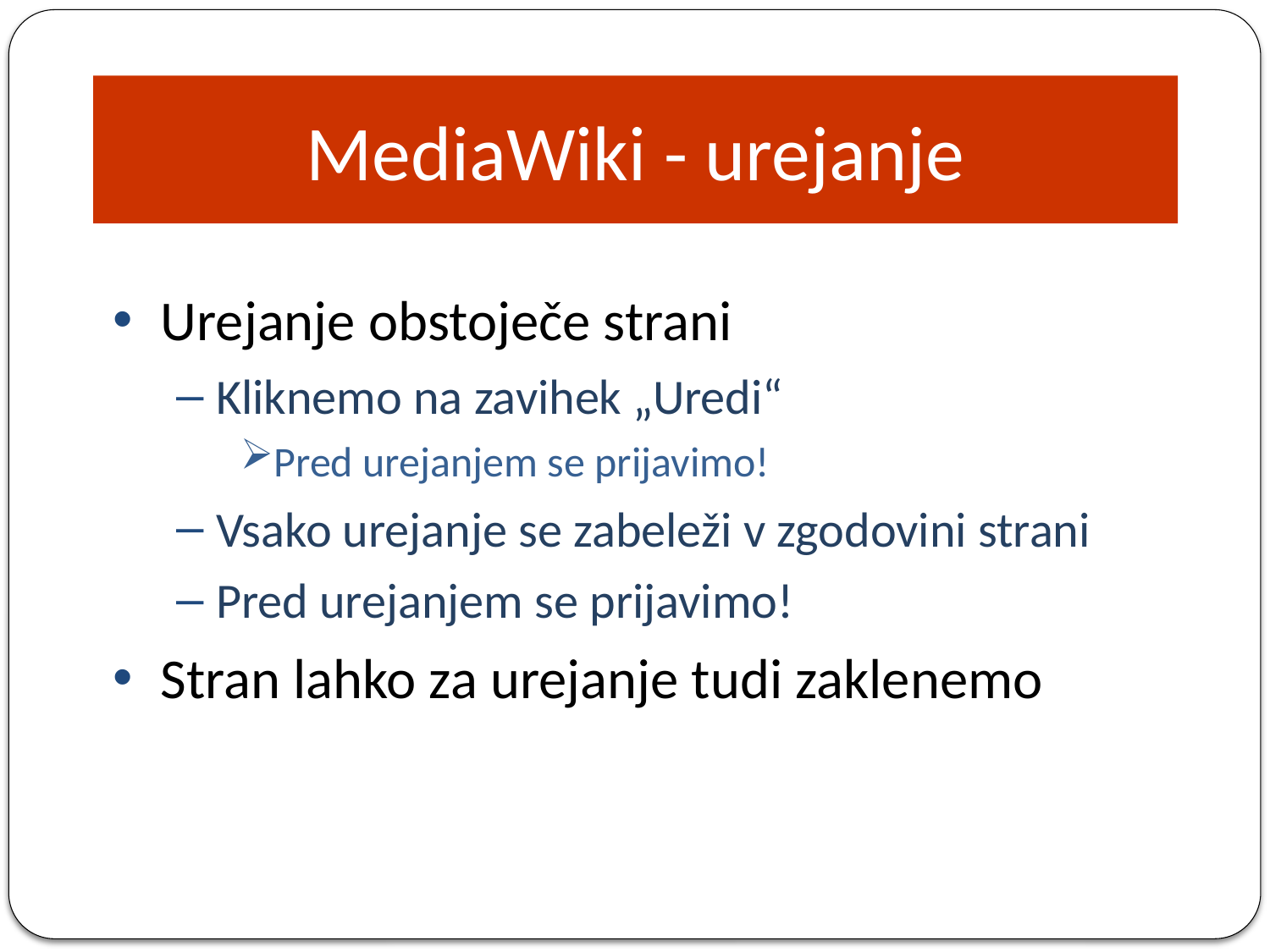

MediaWiki - urejanje
Urejanje obstoječe strani
Kliknemo na zavihek „Uredi“
Pred urejanjem se prijavimo!
Vsako urejanje se zabeleži v zgodovini strani
Pred urejanjem se prijavimo!
Stran lahko za urejanje tudi zaklenemo